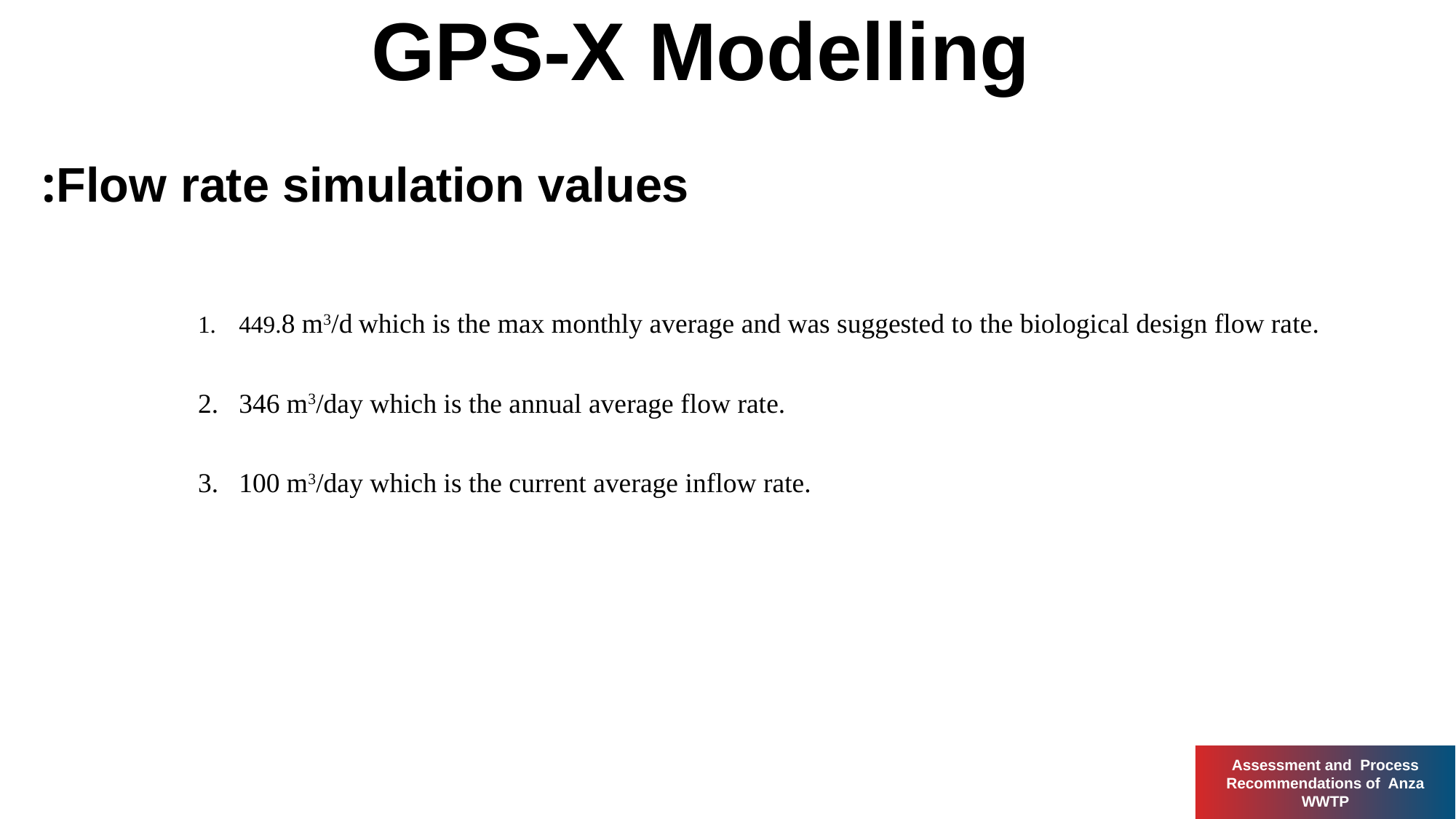

GPS-X Modelling
Flow rate simulation values:
449.8 m3/d which is the max monthly average and was suggested to the biological design flow rate.
346 m3/day which is the annual average flow rate.
100 m3/day which is the current average inflow rate.

Assessment and  Process Recommendations of  Anza WWTP